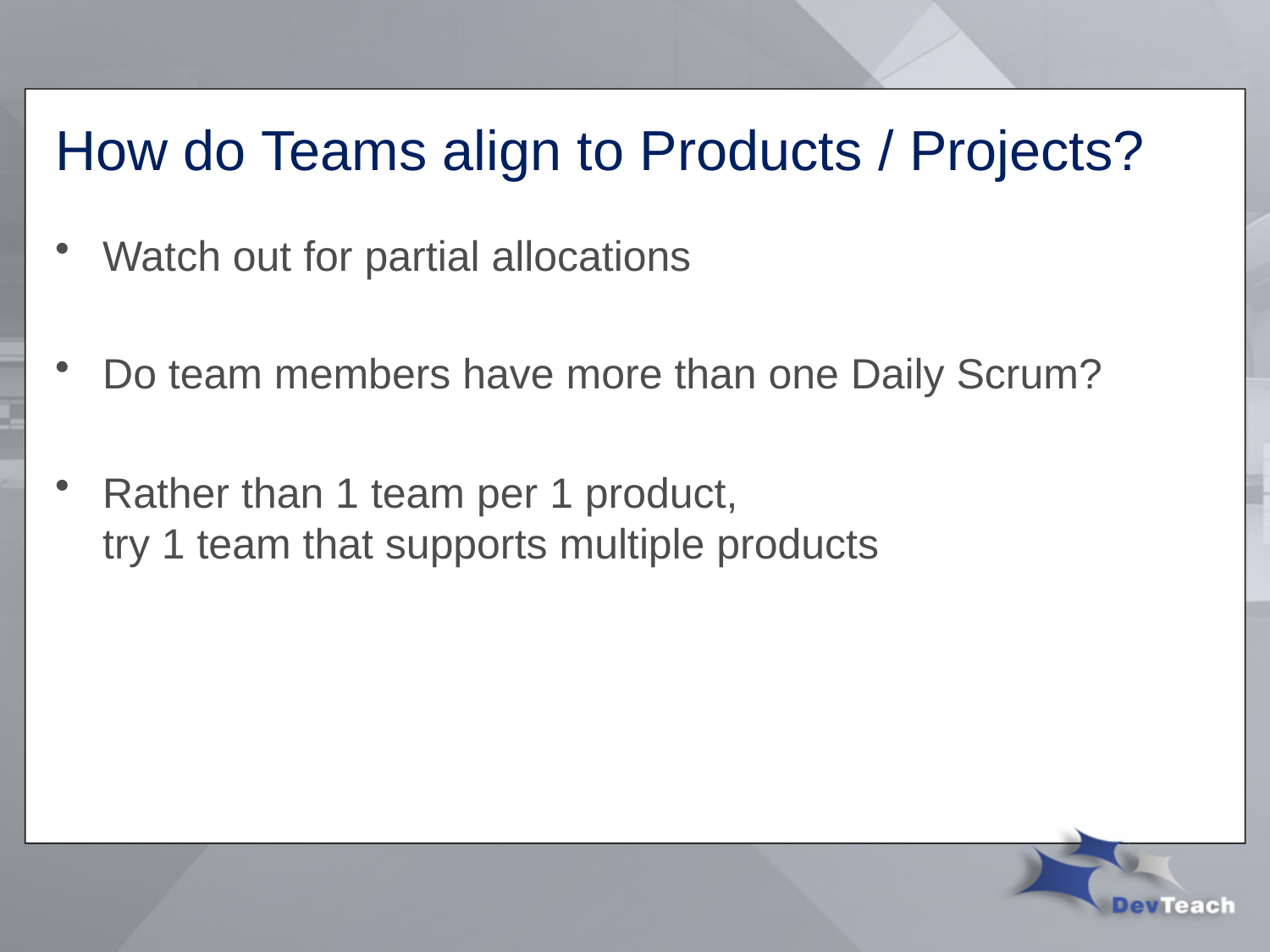

# How do Teams align to Products / Projects?
Watch out for partial allocations

Do team members have more than one Daily Scrum?

Rather than 1 team per 1 product,
try 1 team that supports multiple products